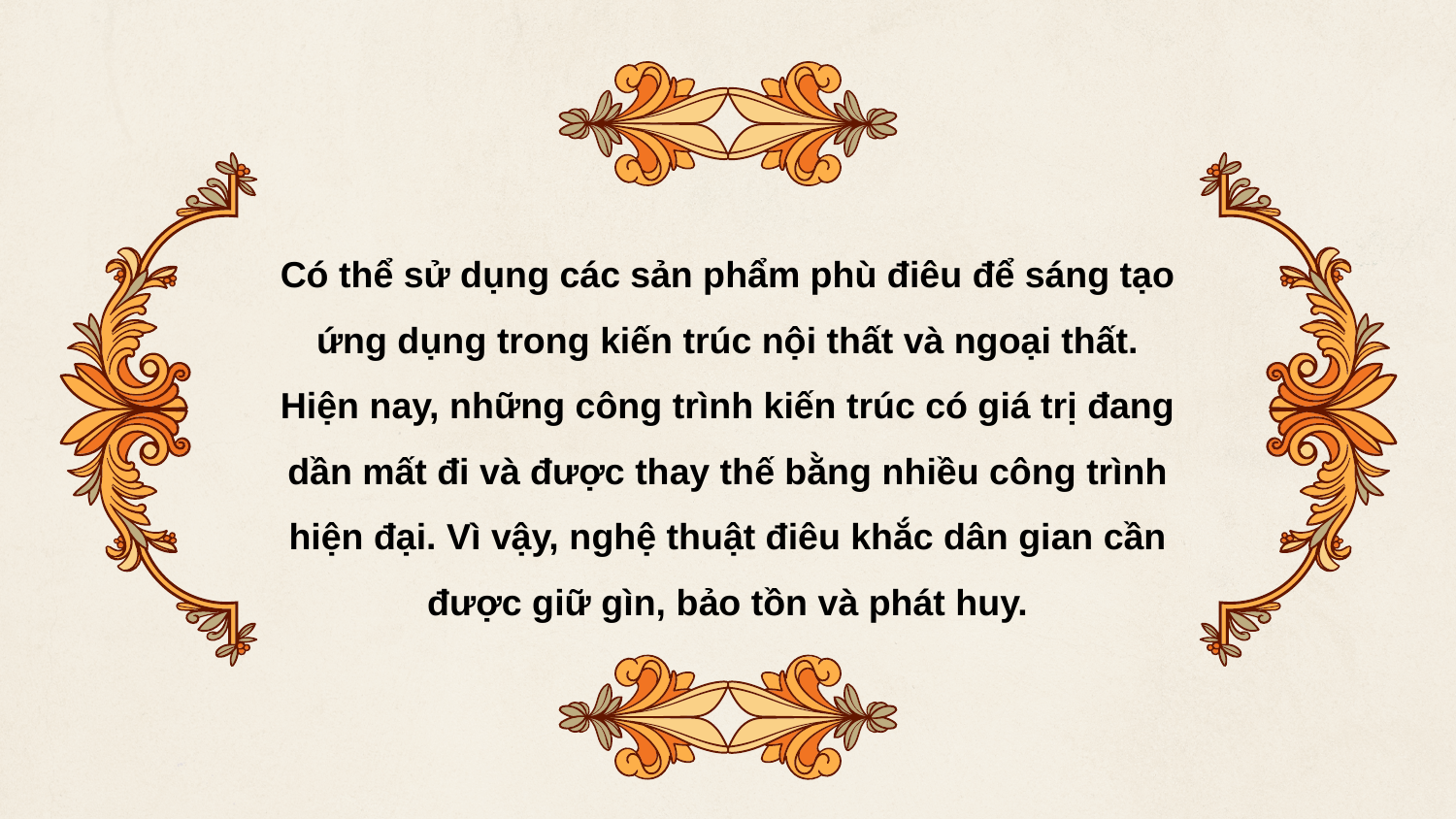

Có thể sử dụng các sản phẩm phù điêu để sáng tạo ứng dụng trong kiến trúc nội thất và ngoại thất. Hiện nay, những công trình kiến trúc có giá trị đang dần mất đi và được thay thế bằng nhiều công trình hiện đại. Vì vậy, nghệ thuật điêu khắc dân gian cần được giữ gìn, bảo tồn và phát huy.